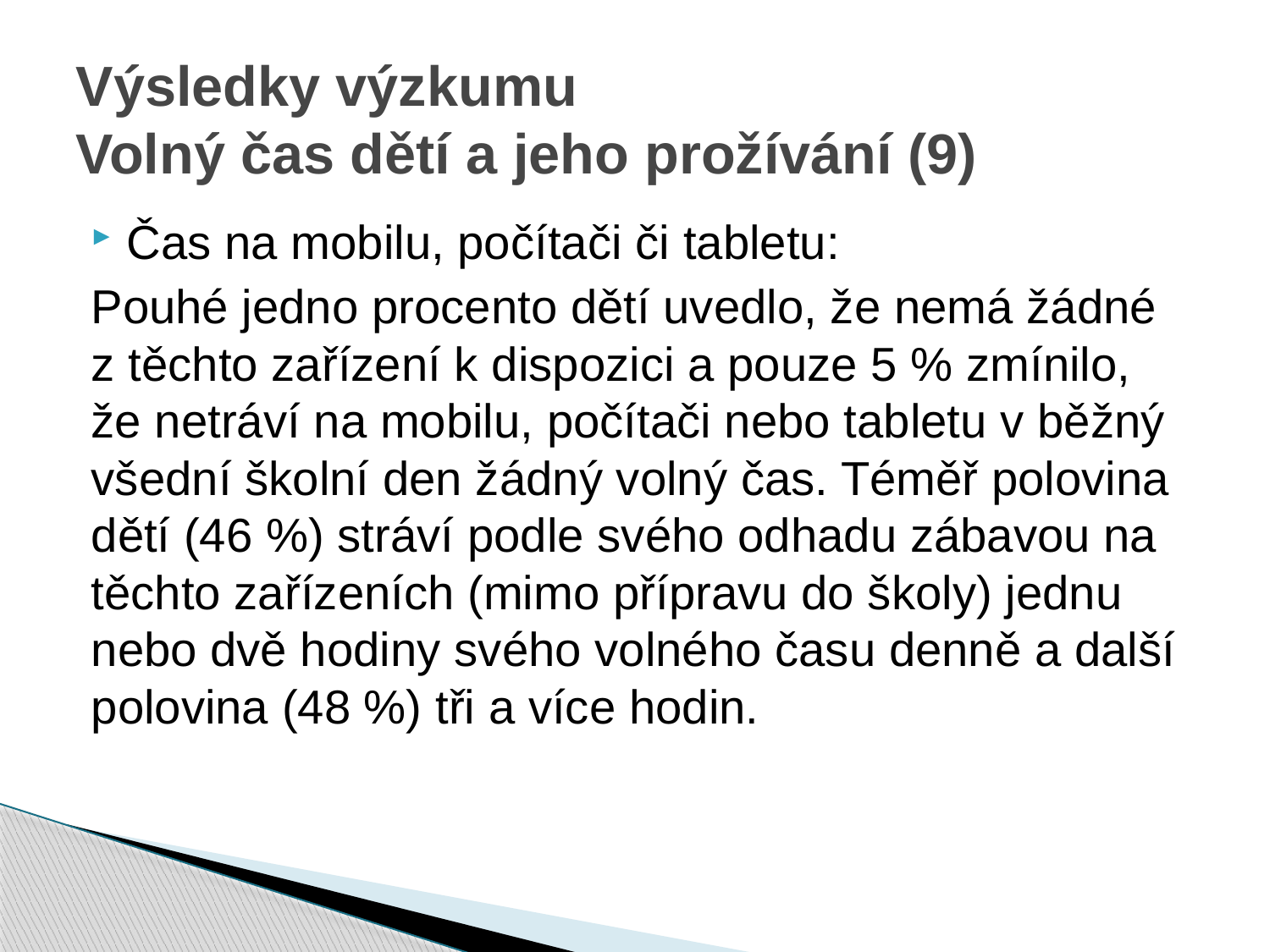

# Výsledky výzkumu Volný čas dětí a jeho prožívání (9)
Čas na mobilu, počítači či tabletu:
Pouhé jedno procento dětí uvedlo, že nemá žádné z těchto zařízení k dispozici a pouze 5 % zmínilo, že netráví na mobilu, počítači nebo tabletu v běžný všední školní den žádný volný čas. Téměř polovina dětí (46 %) stráví podle svého odhadu zábavou na těchto zařízeních (mimo přípravu do školy) jednu nebo dvě hodiny svého volného času denně a další polovina (48 %) tři a více hodin.